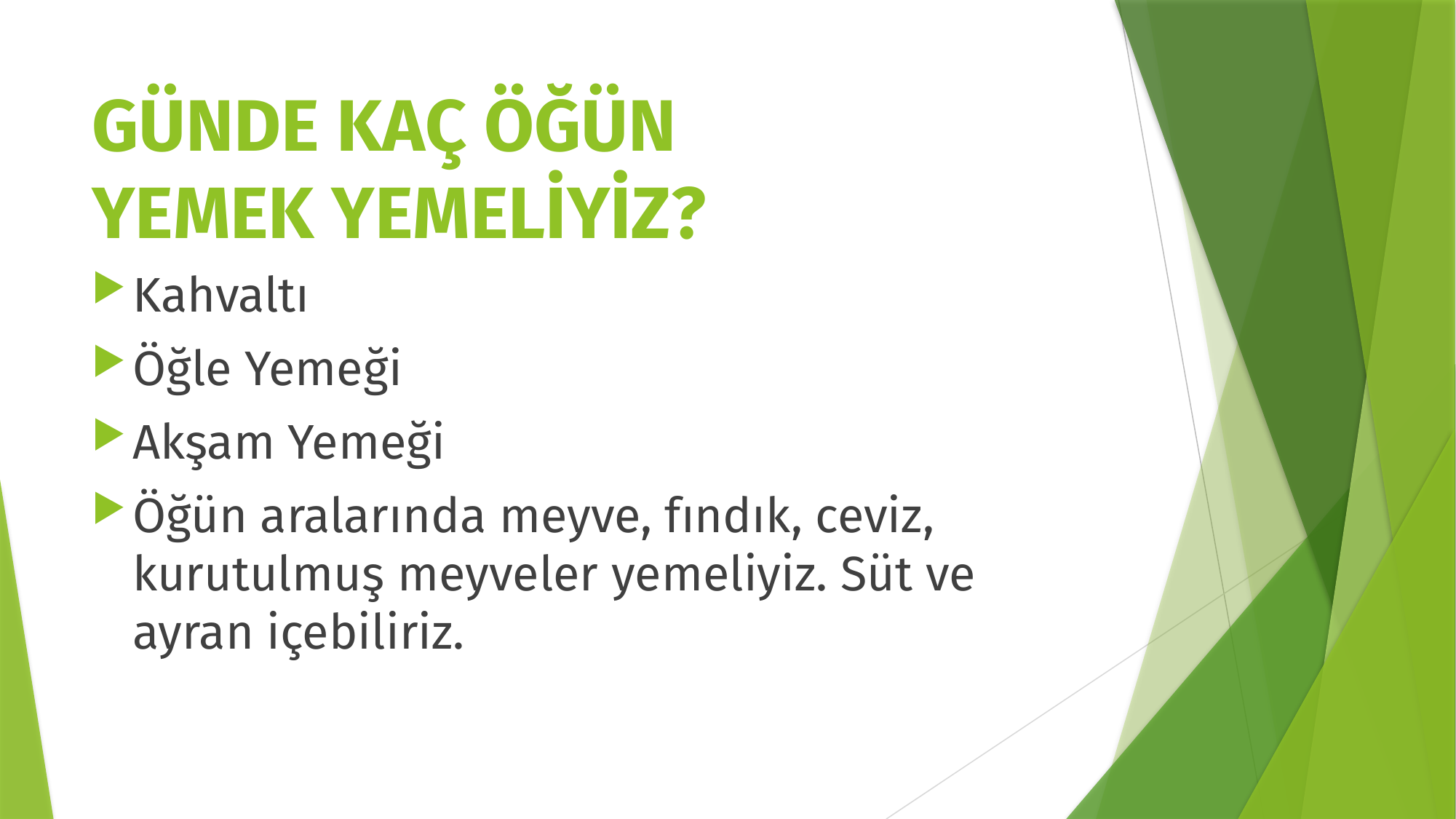

# GÜNDE KAÇ ÖĞÜN YEMEK YEMELİYİZ?
Kahvaltı
Öğle Yemeği
Akşam Yemeği
Öğün aralarında meyve, fındık, ceviz, kurutulmuş meyveler yemeliyiz. Süt ve ayran içebiliriz.